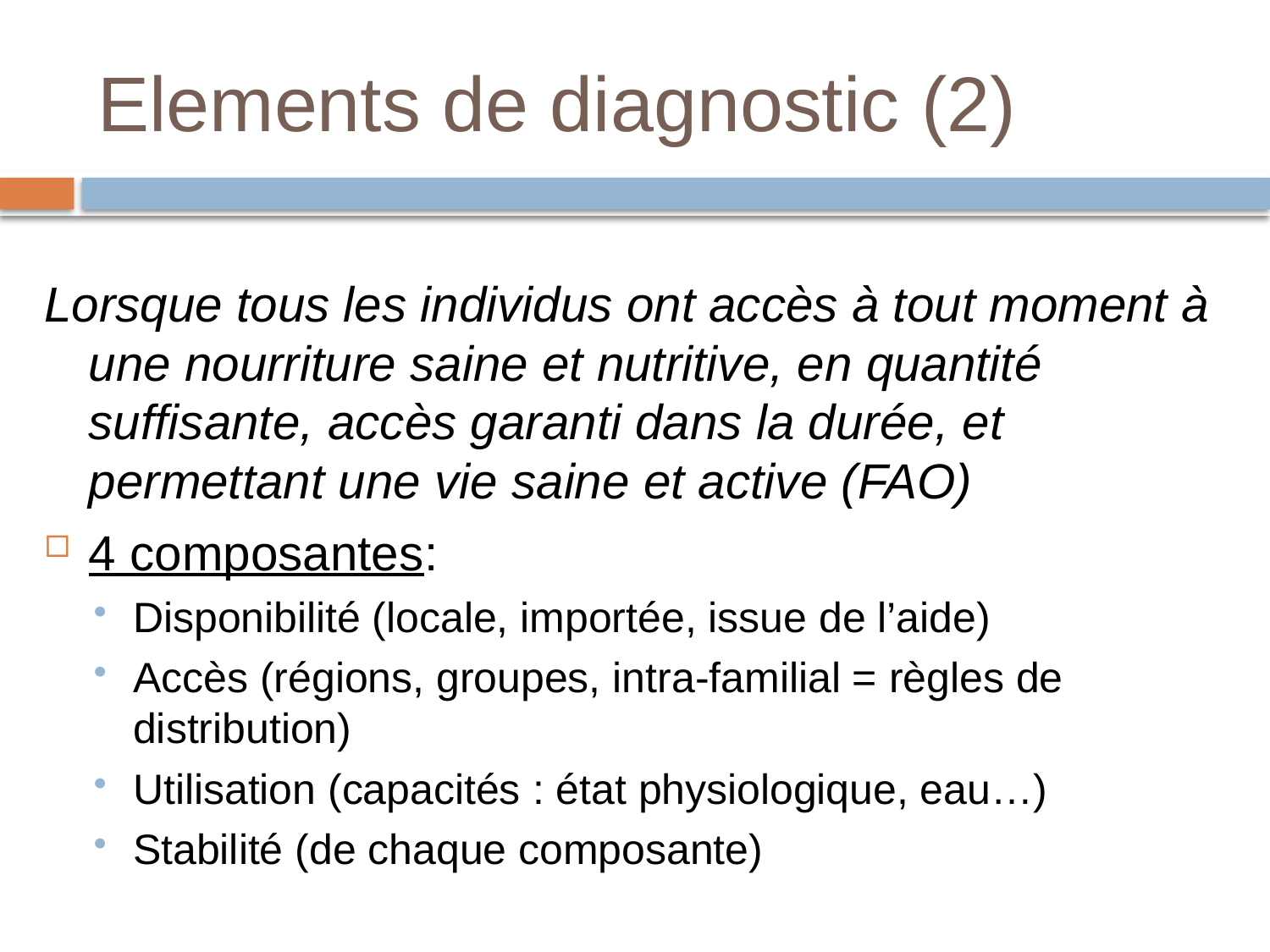

# Elements de diagnostic (2)
Lorsque tous les individus ont accès à tout moment à une nourriture saine et nutritive, en quantité suffisante, accès garanti dans la durée, et permettant une vie saine et active (FAO)
4 composantes:
Disponibilité (locale, importée, issue de l’aide)
Accès (régions, groupes, intra-familial = règles de distribution)
Utilisation (capacités : état physiologique, eau…)
Stabilité (de chaque composante)